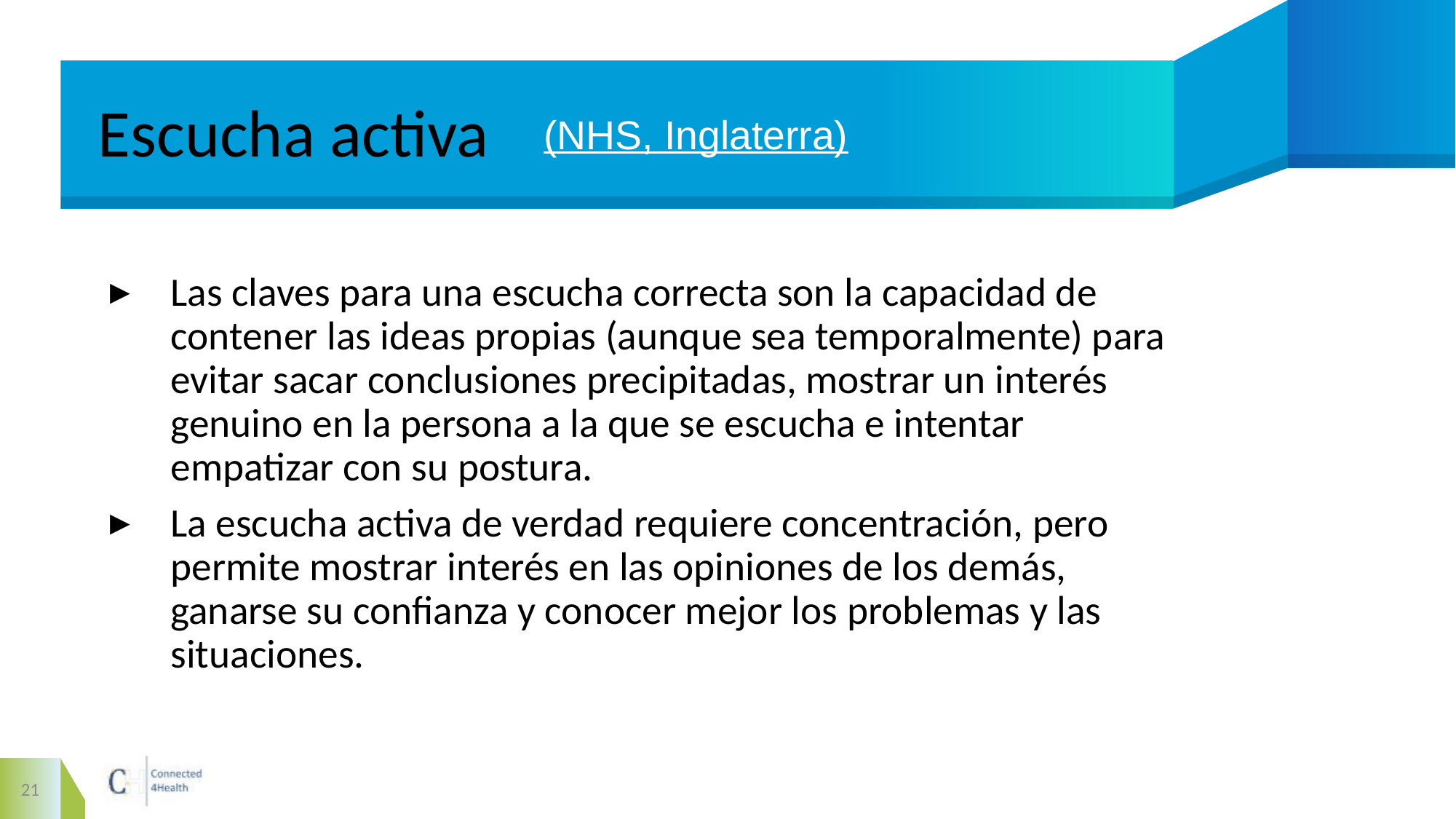

# Escucha activa
(NHS, Inglaterra)
Las claves para una escucha correcta son la capacidad de contener las ideas propias (aunque sea temporalmente) para evitar sacar conclusiones precipitadas, mostrar un interés genuino en la persona a la que se escucha e intentar empatizar con su postura.
La escucha activa de verdad requiere concentración, pero permite mostrar interés en las opiniones de los demás, ganarse su confianza y conocer mejor los problemas y las situaciones.

21